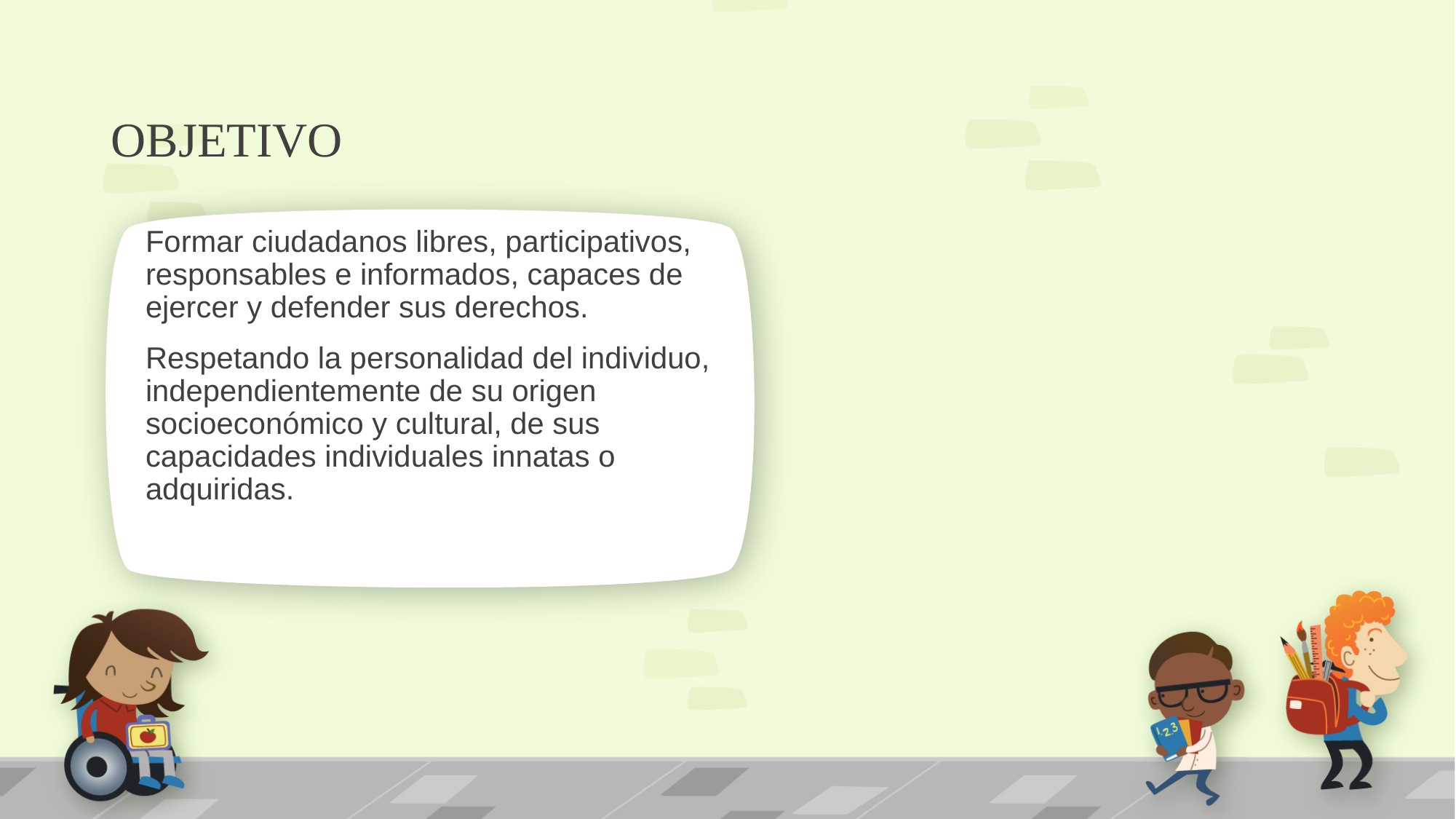

# OBJETIVO
Formar ciudadanos libres, participativos, responsables e informados, capaces de ejercer y defender sus derechos.
Respetando la personalidad del individuo, independientemente de su origen socioeconómico y cultural, de sus capacidades individuales innatas o adquiridas.